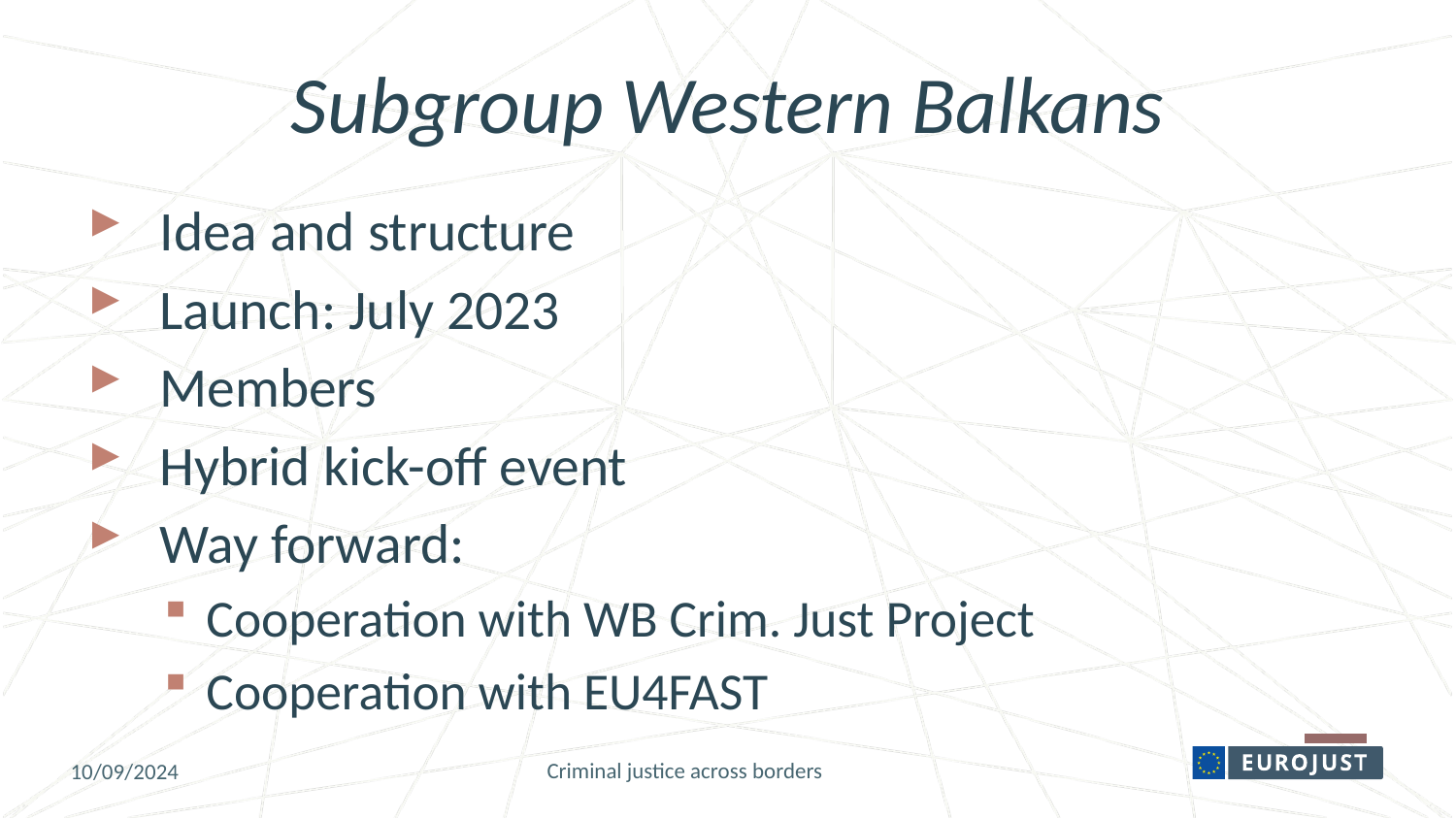

# Subgroup Western Balkans
Idea and structure
Launch: July 2023
Members
Hybrid kick-off event
Way forward:
 Cooperation with WB Crim. Just Project
 Cooperation with EU4FAST